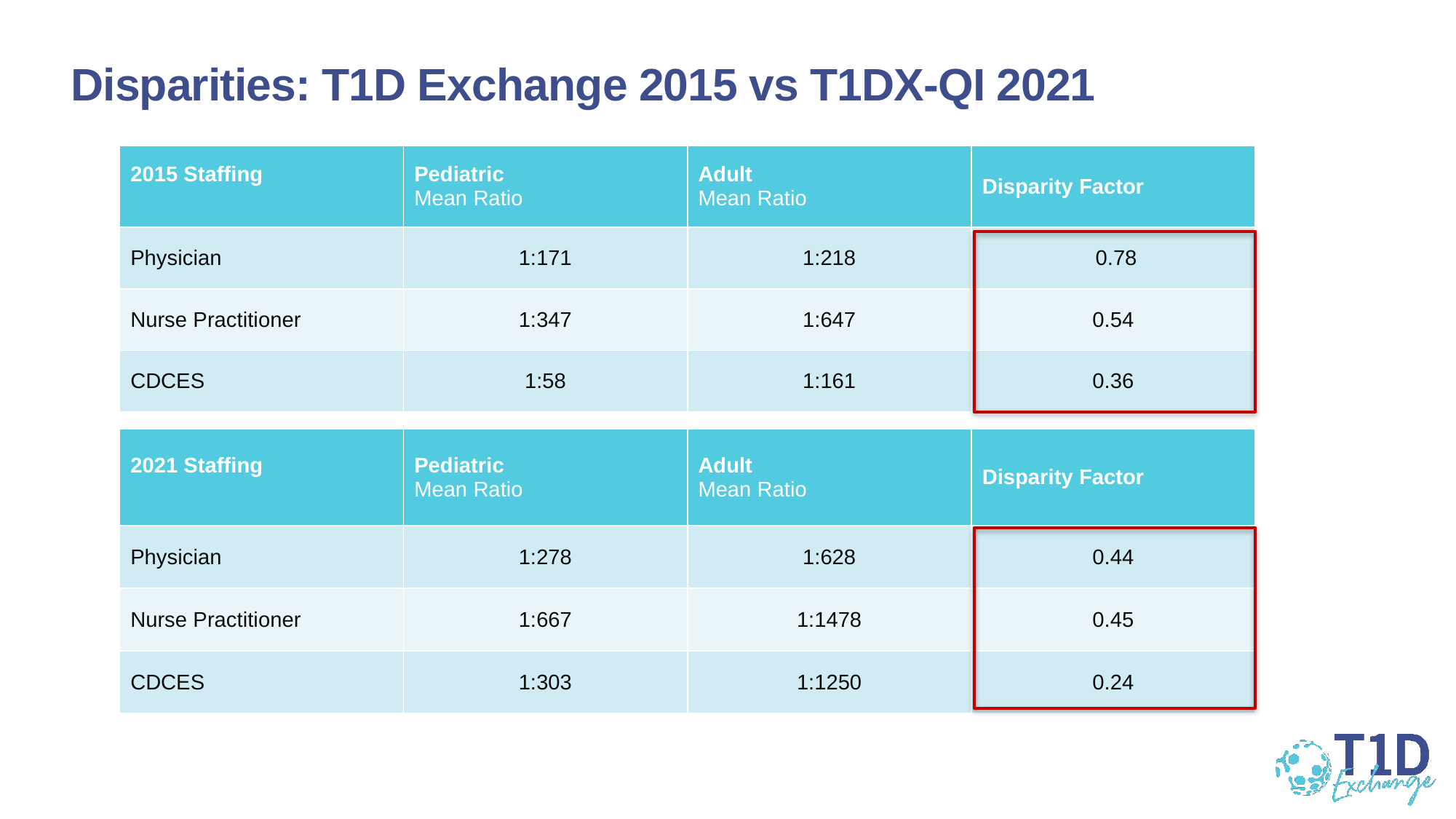

# Disparities: T1D Exchange 2015 vs T1DX-QI 2021

| 2015 Staffing | Pediatric  Mean Ratio | Adult  Mean Ratio | Disparity Factor |
| --- | --- | --- | --- |
| Physician | 1:171 | 1:218 | 0.78 |
| Nurse Practitioner | 1:347 | 1:647 | 0.54 |
| CDCES | 1:58 | 1:161 | 0.36 |

| 2021 Staffing | Pediatric  Mean Ratio | Adult  Mean Ratio | Disparity Factor |
| --- | --- | --- | --- |
| Physician | 1:278 | 1:628 | 0.44 |
| Nurse Practitioner | 1:667 | 1:1478 | 0.45 |
| CDCES | 1:303 | 1:1250 | 0.24 |